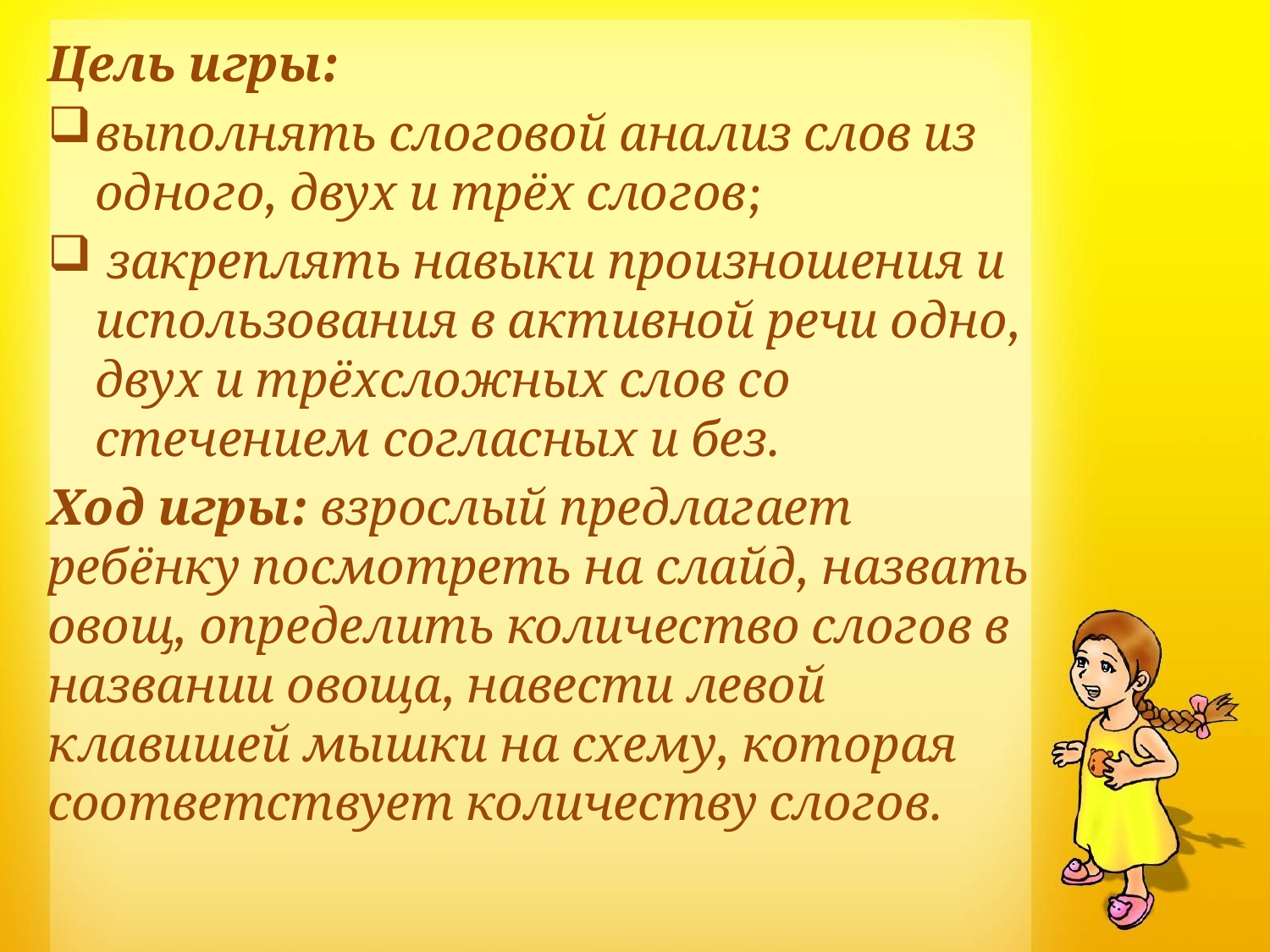

Цель игры:
выполнять слоговой анализ слов из одного, двух и трёх слогов;
 закреплять навыки произношения и использования в активной речи одно, двух и трёхсложных слов со стечением согласных и без.
Ход игры: взрослый предлагает ребёнку посмотреть на слайд, назвать овощ, определить количество слогов в названии овоща, навести левой клавишей мышки на схему, которая соответствует количеству слогов.